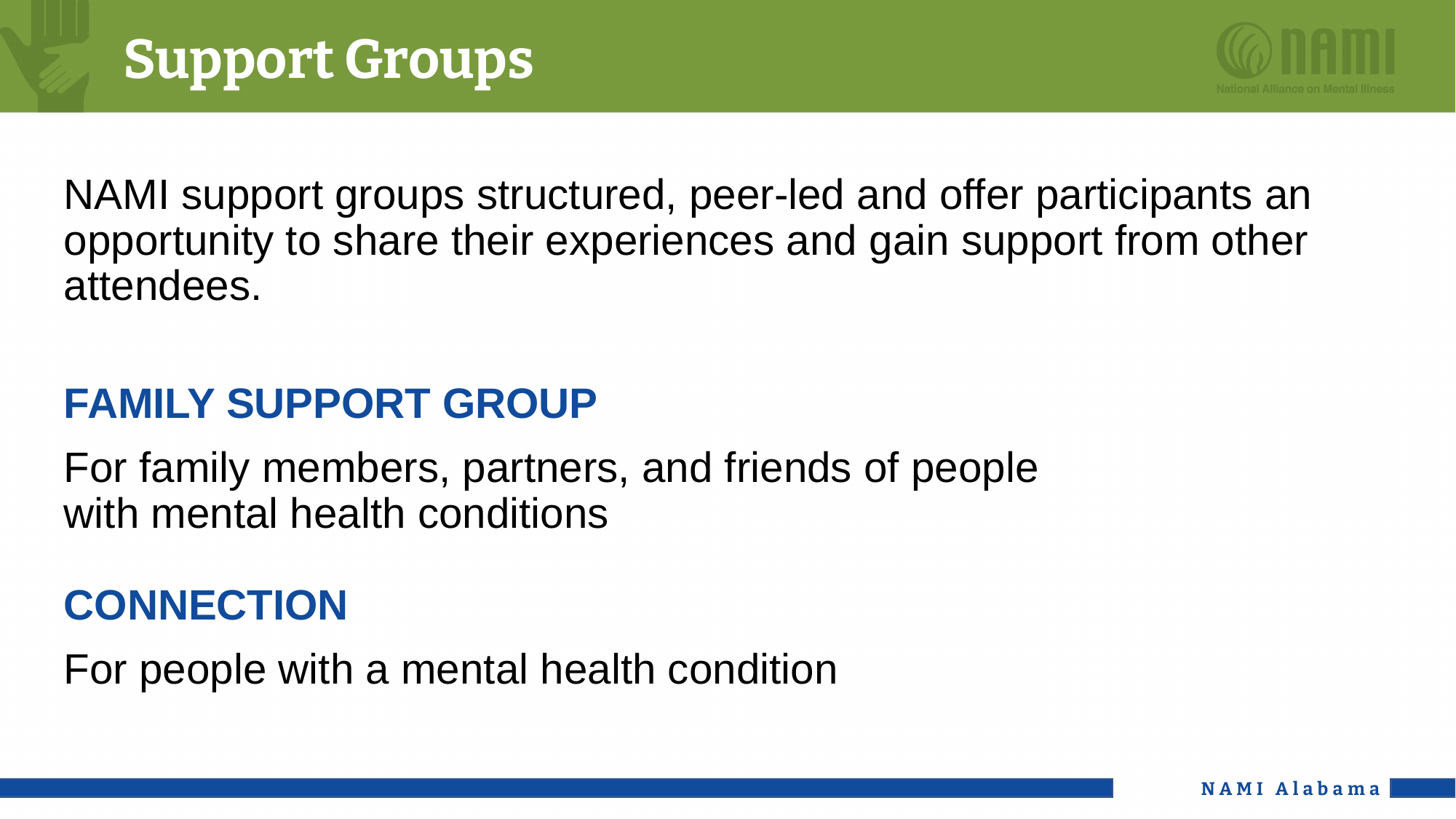

# Support Groups
NAMI support groups structured, peer-led and offer participants an opportunity to share their experiences and gain support from other attendees.

FAMILY SUPPORT GROUP
For family members, partners, and friends of people with mental health conditions

CONNECTION
For people with a mental health condition

NAMI Alabama